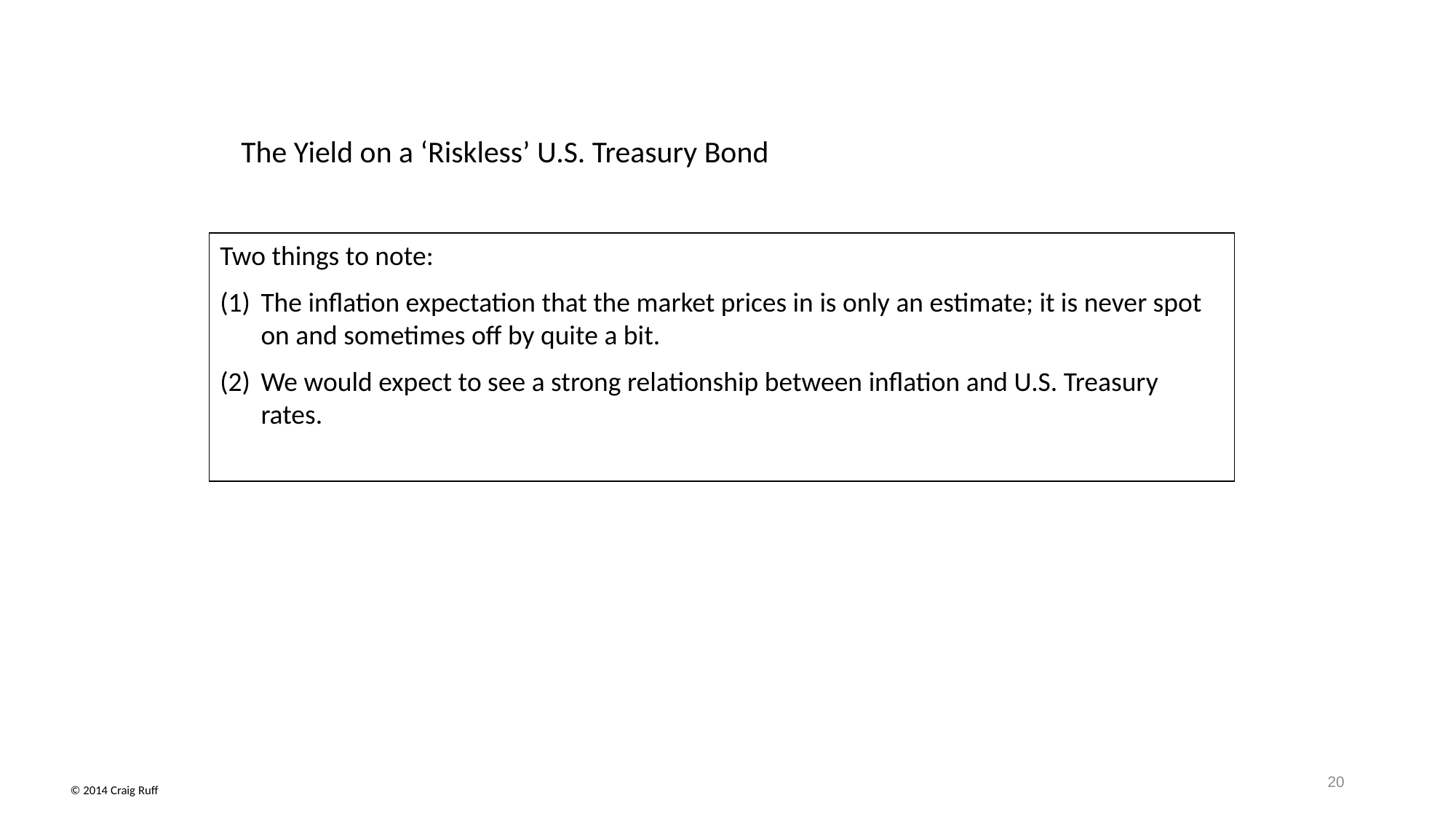

The Yield on a ‘Riskless’ U.S. Treasury Bond
Two things to note:
The inflation expectation that the market prices in is only an estimate; it is never spot on and sometimes off by quite a bit.
We would expect to see a strong relationship between inflation and U.S. Treasury rates.

20
© 2014 Craig Ruff